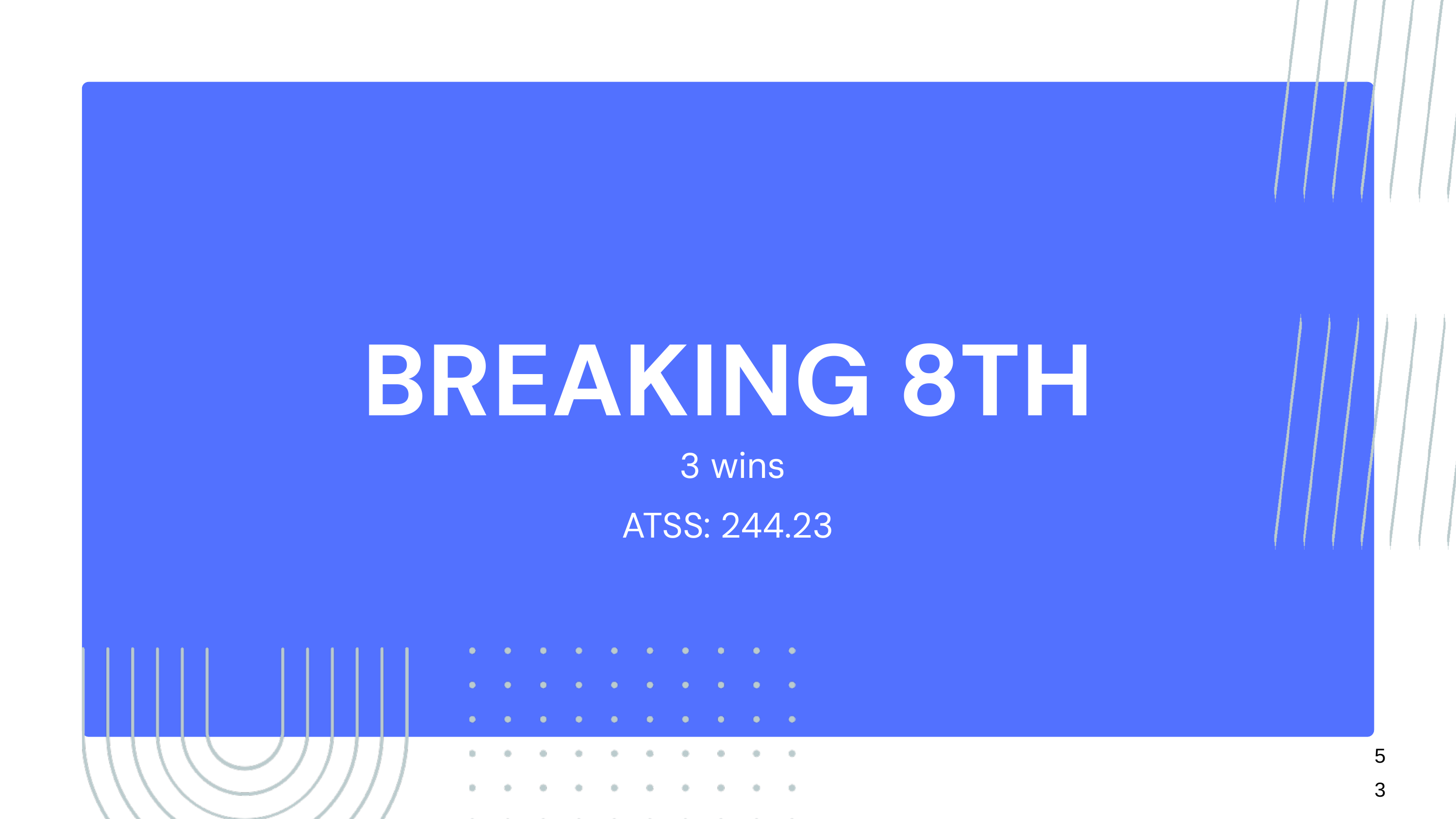

BREAKING 8TH
 3 wins
ATSS: 244.23

53